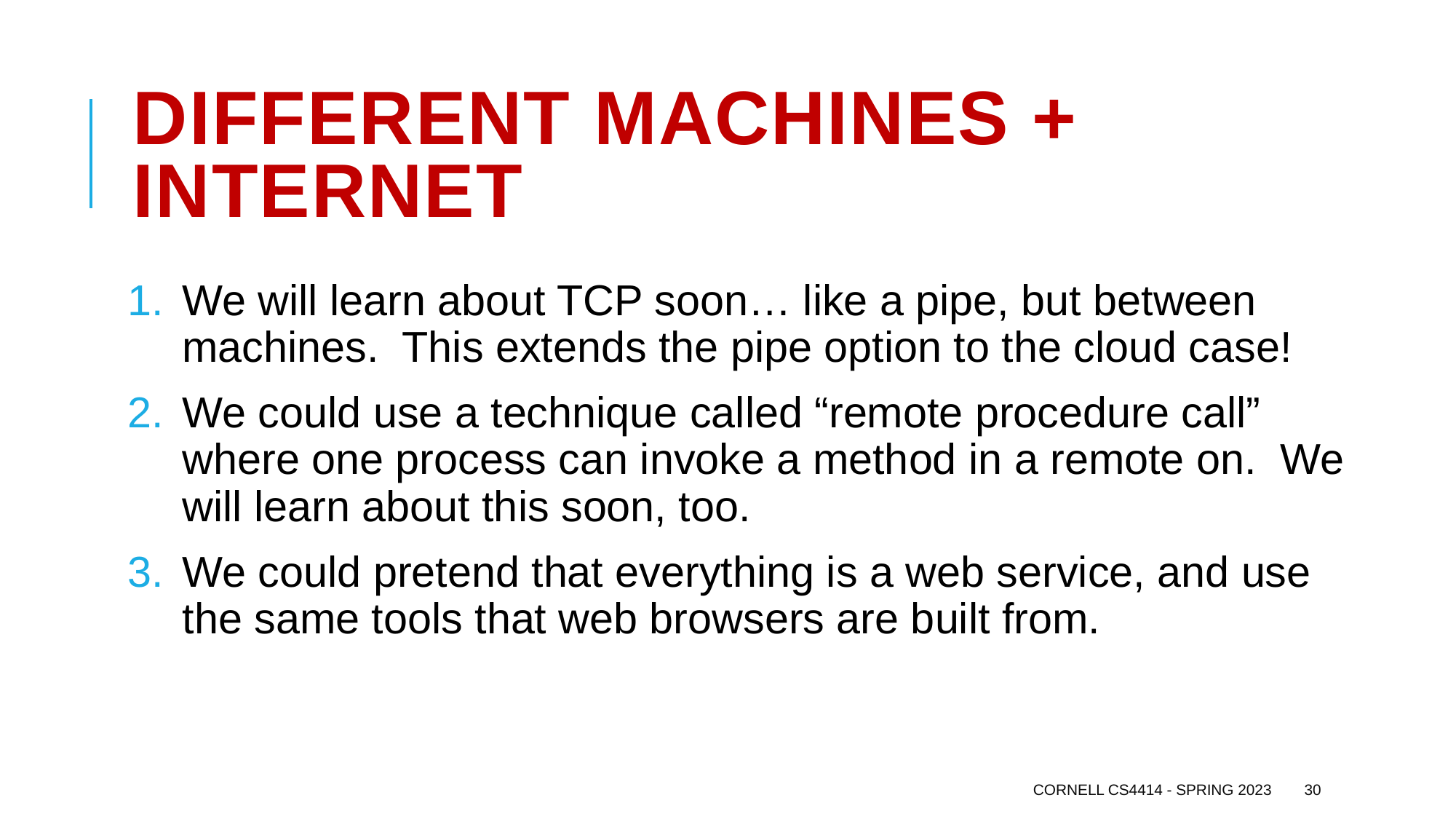

# Different machines + Internet
We will learn about TCP soon… like a pipe, but between
machines.  This extends the pipe option to the cloud case!
We could use a technique called “remote procedure call”
where one process can invoke a method in a remote on.  We
will learn about this soon, too.
We could pretend that everything is a web service, and use
the same tools that web browsers are built from.
Cornell CS4414 - Spring 2023
30